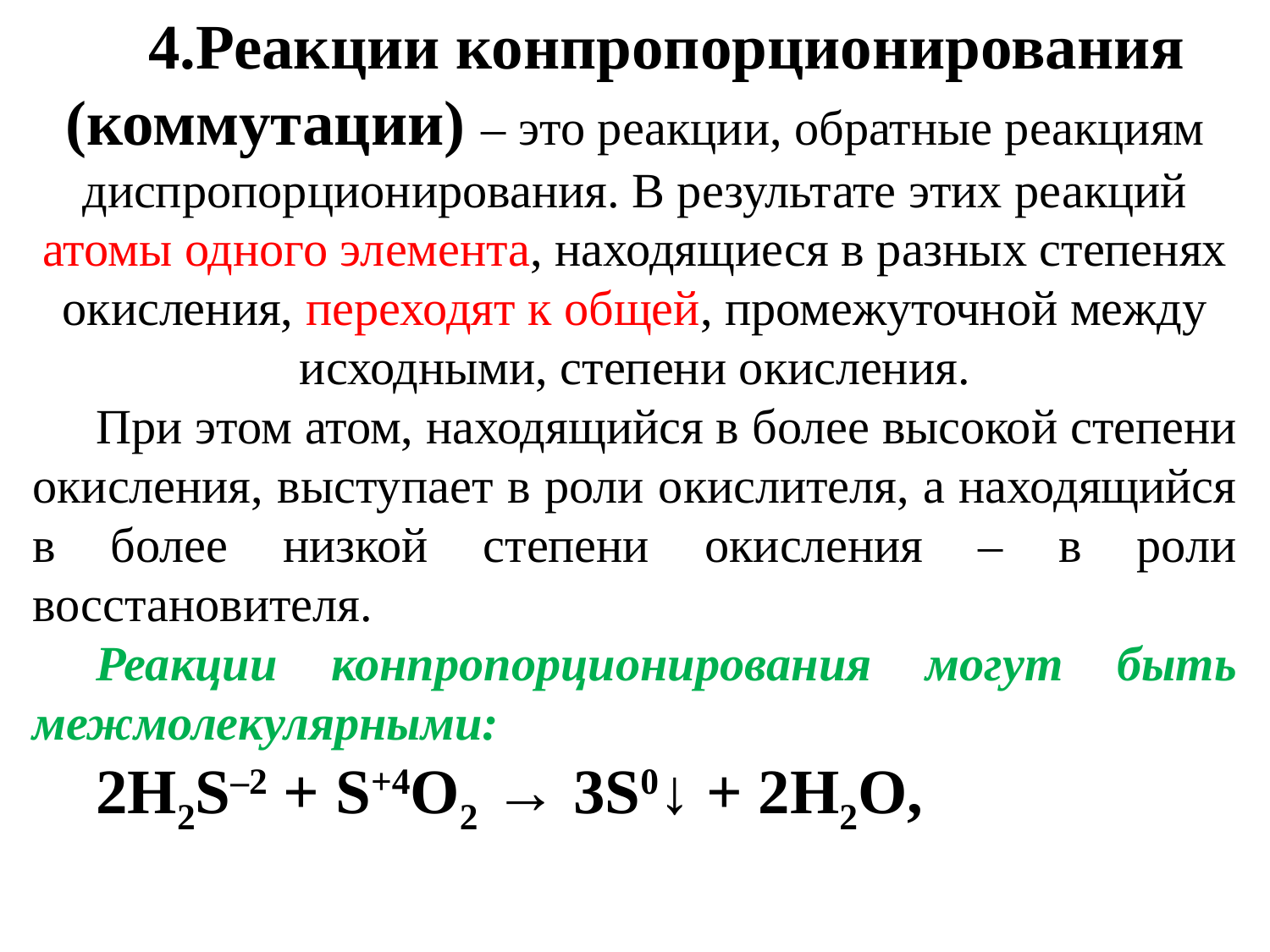

4.Реакции конпропорционирования (коммутации) – это реакции, обратные реакциям диспропорционирования. В результате этих реакций атомы одного элемента, находящиеся в разных степенях окисления, переходят к общей, промежуточной между исходными, степени окисления.
При этом атом, находящийся в более высокой степени окисления, выступает в роли окислителя, а находящийся в более низкой степени окисления ‒ в роли восстановителя.
Реакции конпропорционирования могут быть межмолекулярными:
2H2S–2 + S+4O2 → 3S0↓ + 2H2O,